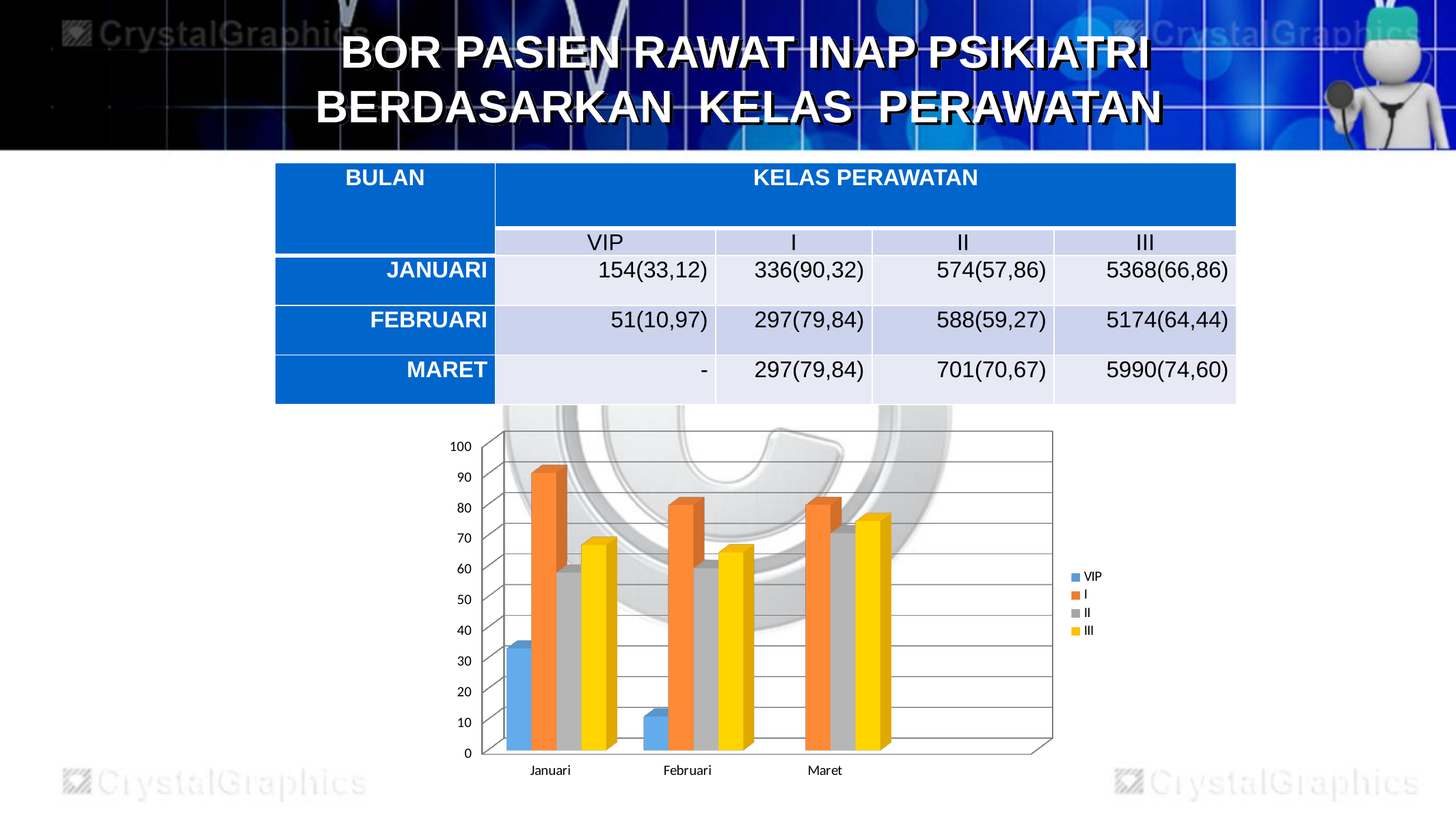

# BOR PASIEN RAWAT INAP PSIKIATRI BERDASARKAN  KELAS  PERAWATAN
| BULAN | KELAS PERAWATAN |  |  |  |
| --- | --- | --- | --- | --- |
|  | VIP | I | II | III |
| JANUARI | 154(33,12) | 336(90,32) | 574(57,86) | 5368(66,86) |
| FEBRUARI | 51(10,97) | 297(79,84) | 588(59,27) | 5174(64,44) |
| MARET | - | 297(79,84) | 701(70,67) | 5990(74,60) |

[unsupported chart]